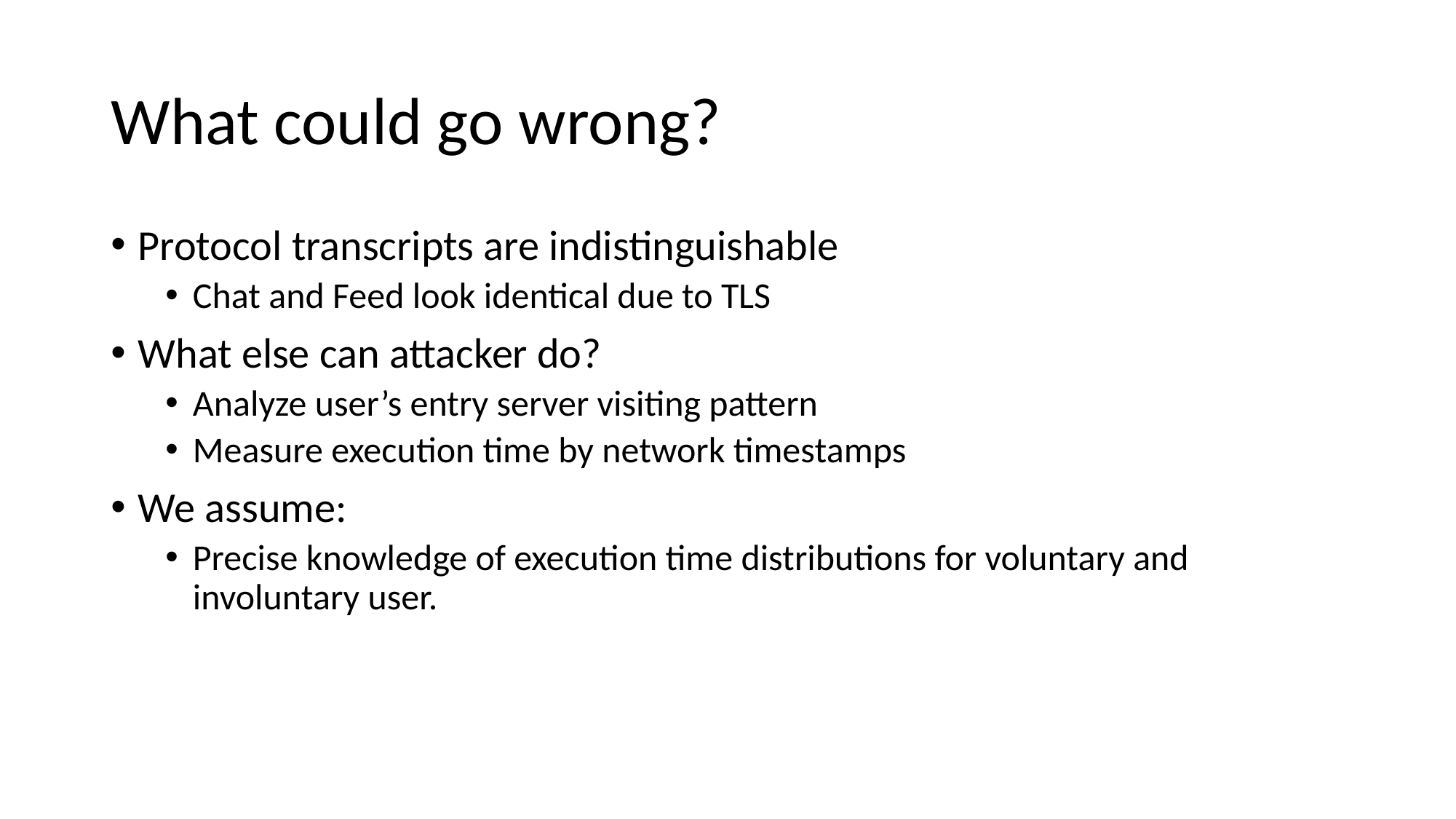

# What could go wrong?
Protocol transcripts are indistinguishable
Chat and Feed look identical due to TLS
What else can attacker do?
Analyze user’s entry server visiting pattern
Measure execution time by network timestamps
We assume:
Precise knowledge of execution time distributions for voluntary and involuntary user.